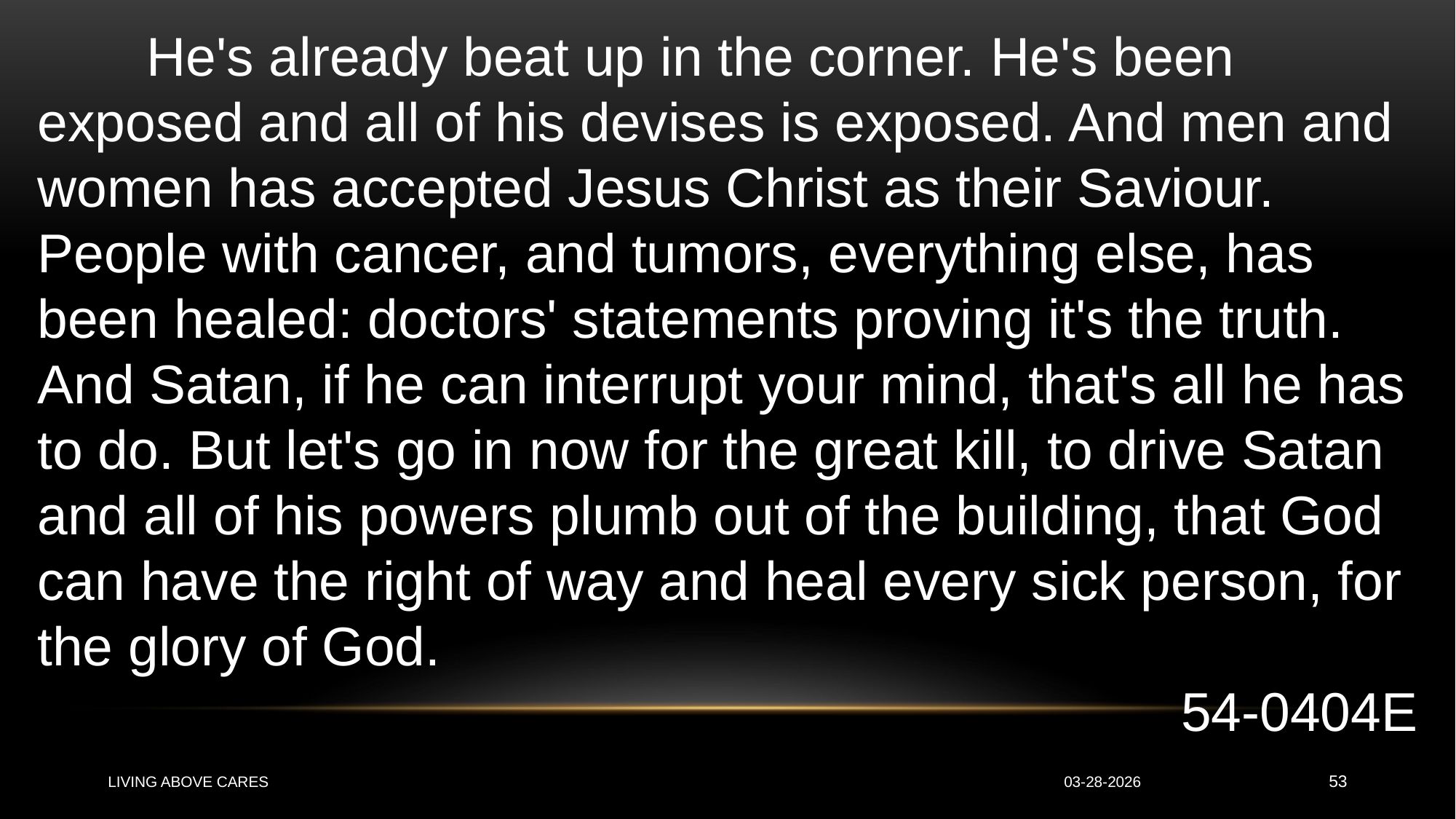

He's already beat up in the corner. He's been exposed and all of his devises is exposed. And men and women has accepted Jesus Christ as their Saviour. People with cancer, and tumors, everything else, has been healed: doctors' statements proving it's the truth. And Satan, if he can interrupt your mind, that's all he has to do. But let's go in now for the great kill, to drive Satan and all of his powers plumb out of the building, that God can have the right of way and heal every sick person, for the glory of God.
54-0404E
LIVING ABOVE CARES
03-28-2026
53